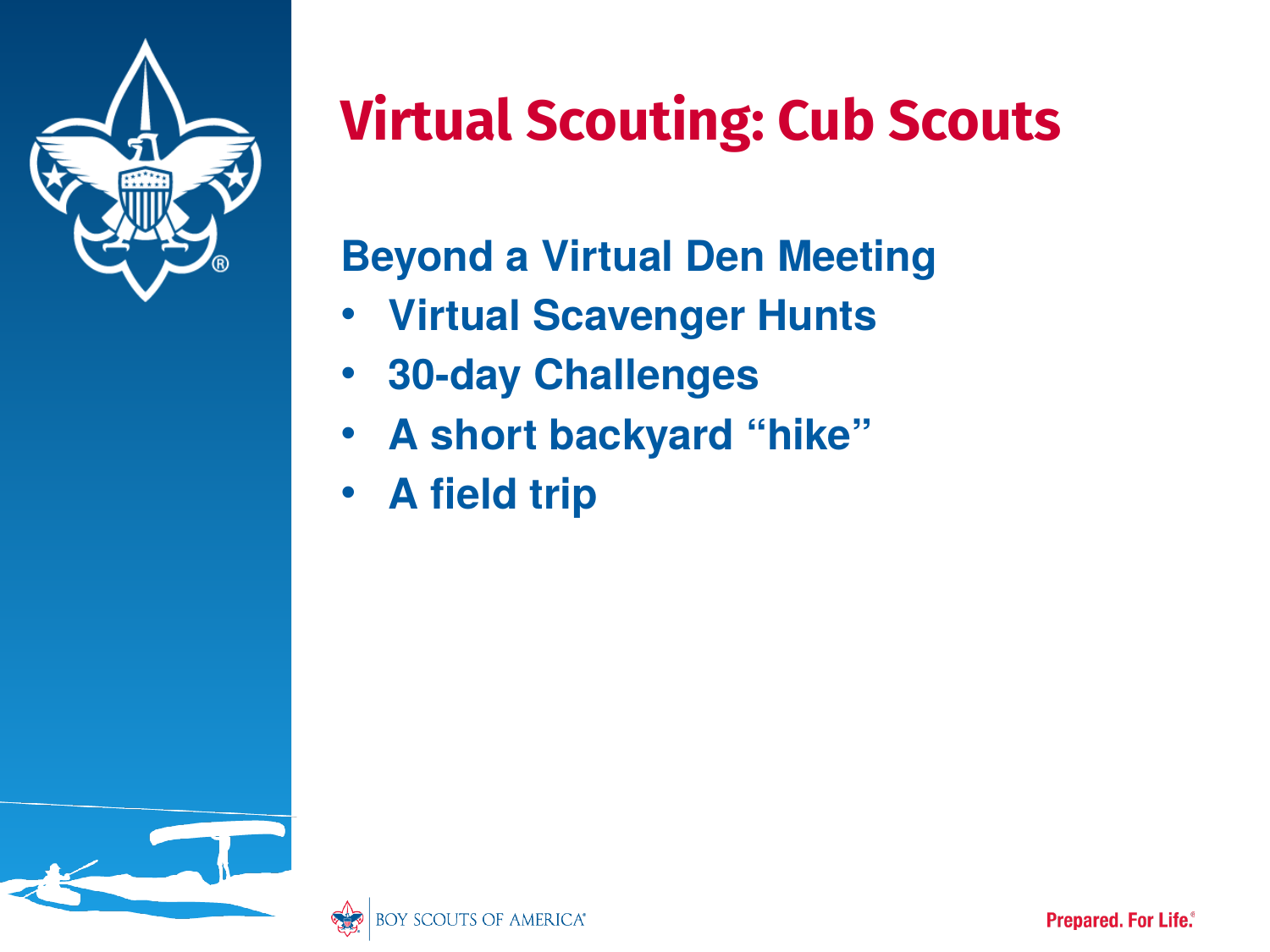

# Virtual Scouting: Cub Scouts
Beyond a Virtual Den Meeting
Virtual Scavenger Hunts
30-day Challenges
A short backyard “hike”
A field trip